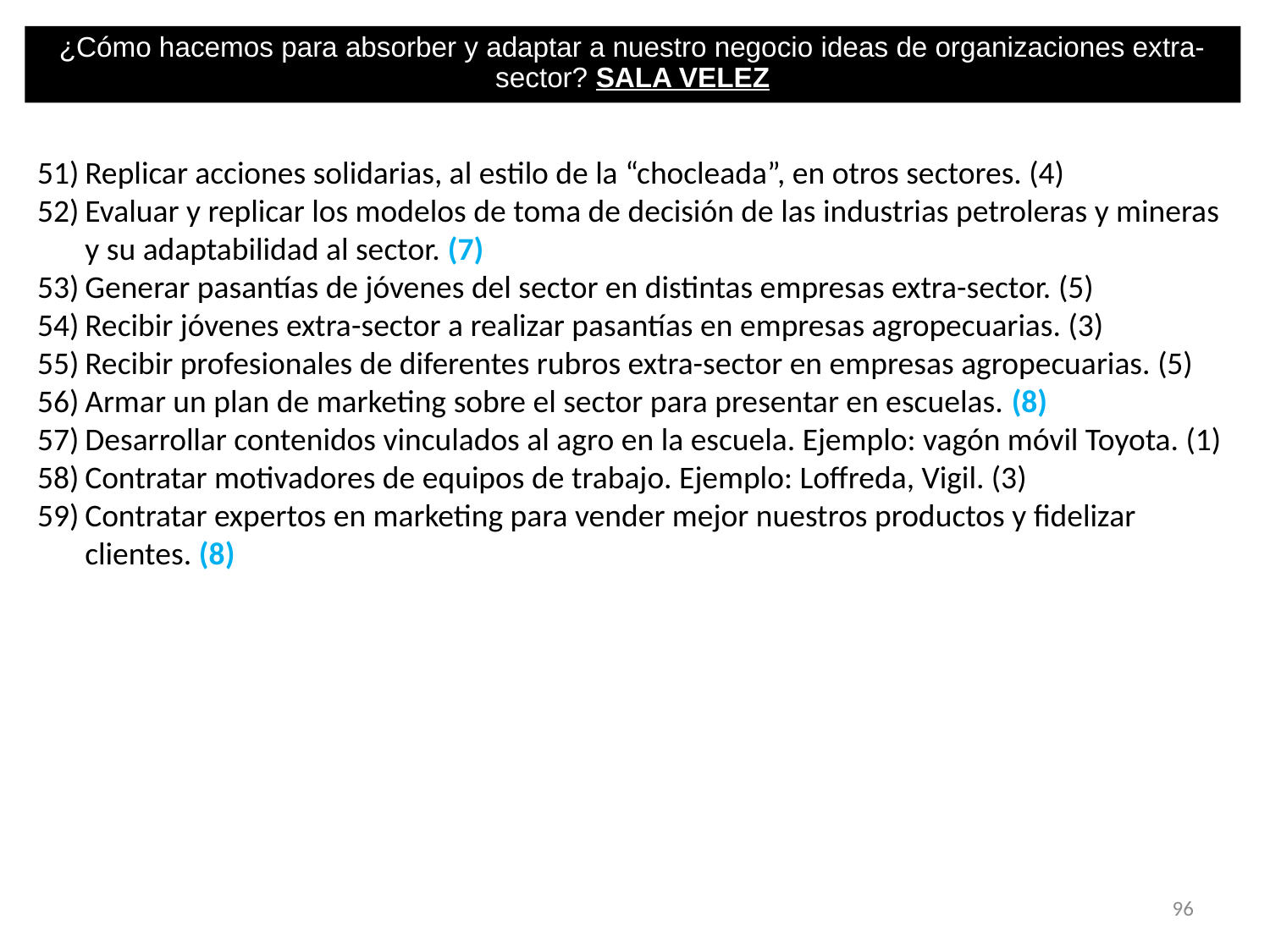

¿Cómo hacemos para absorber y adaptar a nuestro negocio ideas de organizaciones extra-sector? SALA VELEZ
Replicar acciones solidarias, al estilo de la “chocleada”, en otros sectores. (4)
Evaluar y replicar los modelos de toma de decisión de las industrias petroleras y mineras y su adaptabilidad al sector. (7)
Generar pasantías de jóvenes del sector en distintas empresas extra-sector. (5)
Recibir jóvenes extra-sector a realizar pasantías en empresas agropecuarias. (3)
Recibir profesionales de diferentes rubros extra-sector en empresas agropecuarias. (5)
Armar un plan de marketing sobre el sector para presentar en escuelas. (8)
Desarrollar contenidos vinculados al agro en la escuela. Ejemplo: vagón móvil Toyota. (1)
Contratar motivadores de equipos de trabajo. Ejemplo: Loffreda, Vigil. (3)
Contratar expertos en marketing para vender mejor nuestros productos y fidelizar clientes. (8)

96